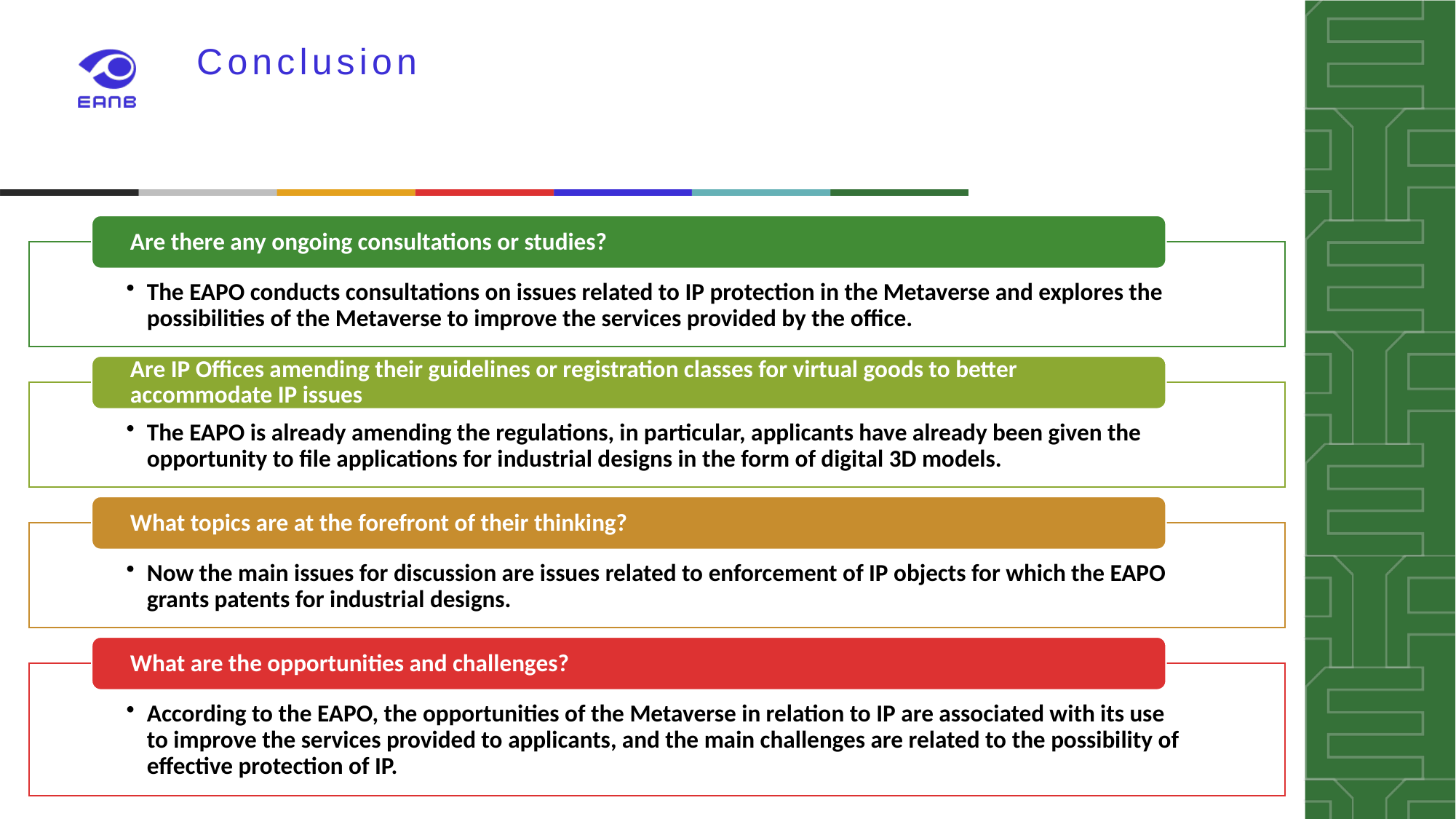

# Conclusion
The EAPO conducts consultations on issues related to IP protection in the Metaverse and explores the possibilities of the Metaverse to improve the services provided by the office.
Are there any ongoing consultations or studies?
The EAPO is already amending the regulations, in particular, applicants have already been given the opportunity to file applications for industrial designs in the form of digital 3D models.
Are IP Offices amending their guidelines or registration classes for virtual goods to better accommodate IP issues
Now the main issues for discussion are issues related to enforcement of IP objects for which the EAPO grants patents for industrial designs.
What topics are at the forefront of their thinking?
According to the EAPO, the opportunities of the Metaverse in relation to IP are associated with its use to improve the services provided to applicants, and the main challenges are related to the possibility of effective protection of IP.
What are the opportunities and challenges?